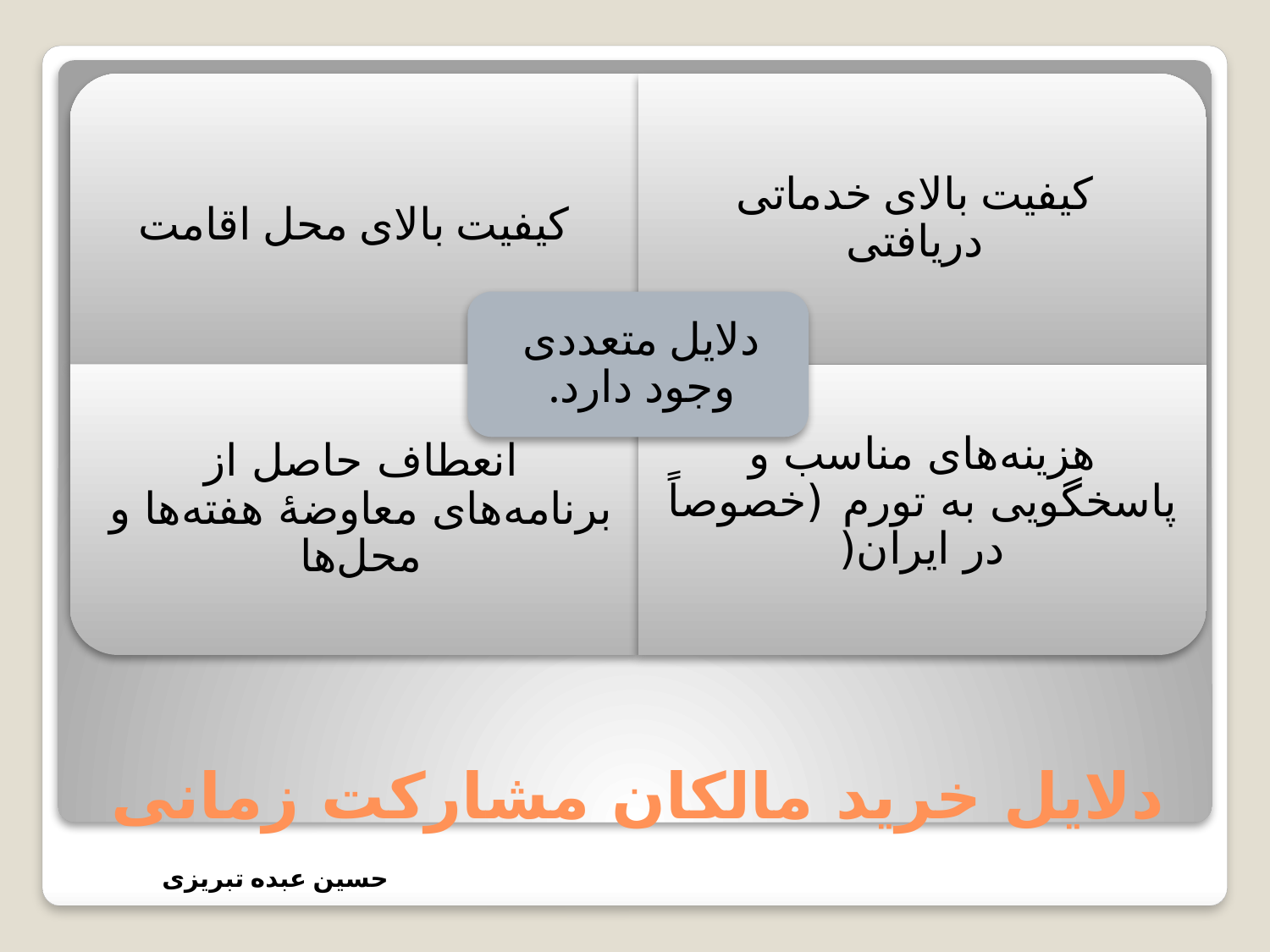

کیفیت بالای محل اقامت
کیفیت بالای خدماتی دریافتی
انعطاف حاصل از برنامه‌های معاوضۀ هفته‌ها و محل‌ها
هزینه‌های مناسب و پاسخگویی به تورم (خصوصاً در ایران(
دلایل متعددی وجود دارد.
# دلایل خرید مالکان مشارکت زمانی